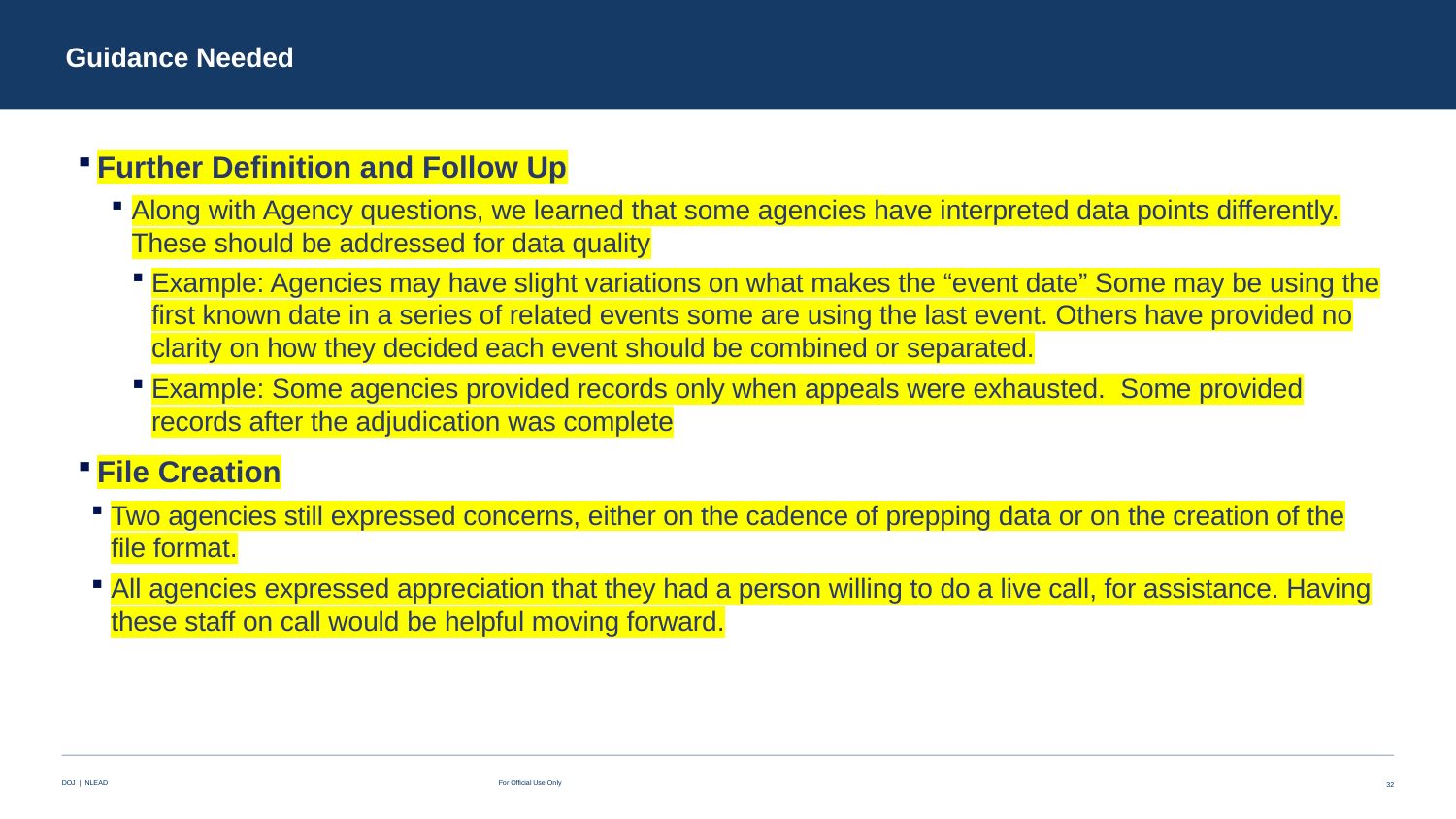

# Guidance Needed
Further Definition and Follow Up
Along with Agency questions, we learned that some agencies have interpreted data points differently. These should be addressed for data quality
Example: Agencies may have slight variations on what makes the “event date” Some may be using the first known date in a series of related events some are using the last event. Others have provided no clarity on how they decided each event should be combined or separated.
Example: Some agencies provided records only when appeals were exhausted.  Some provided records after the adjudication was complete
File Creation
Two agencies still expressed concerns, either on the cadence of prepping data or on the creation of the file format.
All agencies expressed appreciation that they had a person willing to do a live call, for assistance. Having these staff on call would be helpful moving forward.
32